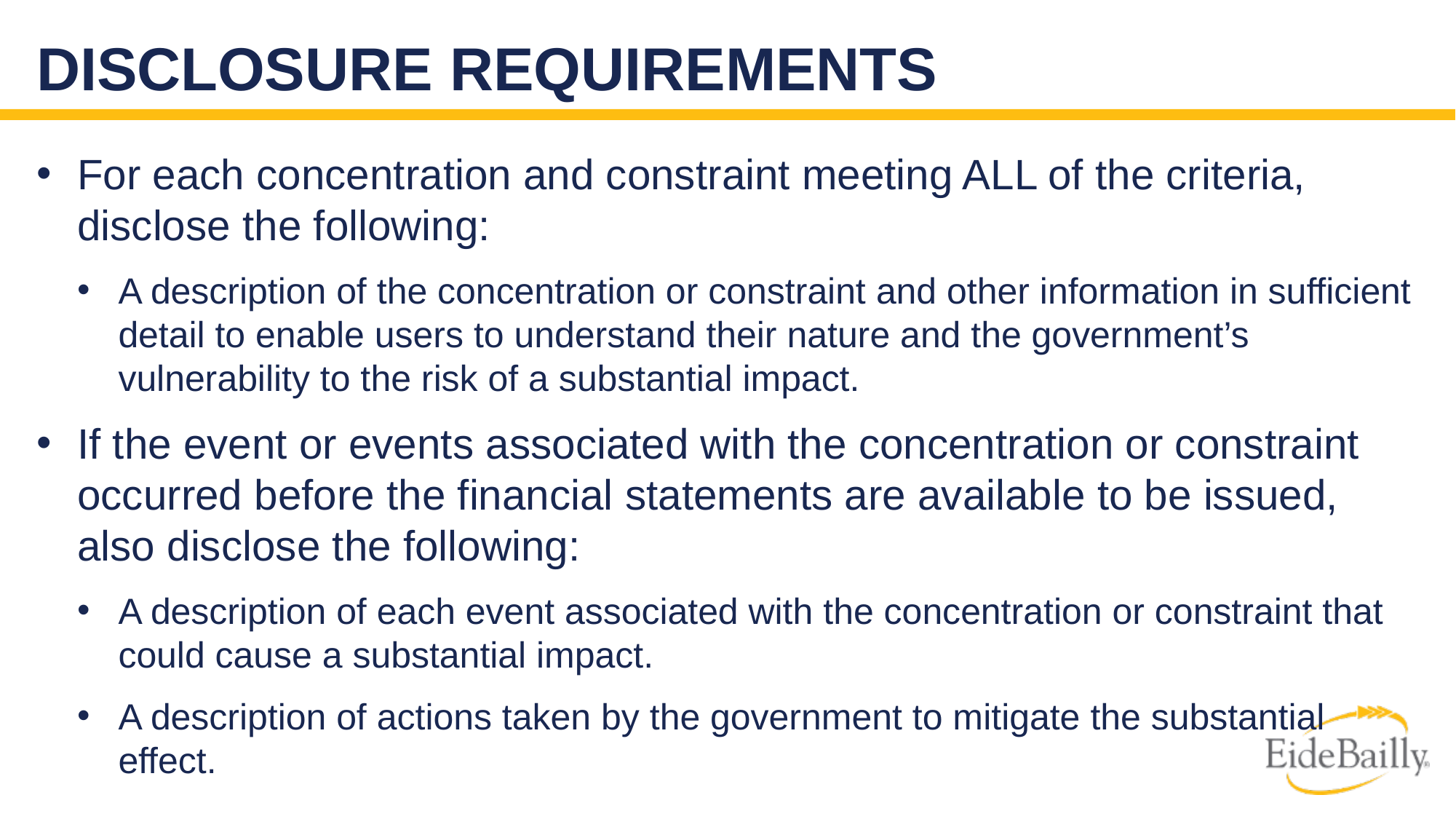

# disclosure requirements
For each concentration and constraint meeting ALL of the criteria, disclose the following:
A description of the concentration or constraint and other information in sufficient detail to enable users to understand their nature and the government’s vulnerability to the risk of a substantial impact.
If the event or events associated with the concentration or constraint occurred before the financial statements are available to be issued, also disclose the following:
A description of each event associated with the concentration or constraint that could cause a substantial impact.
A description of actions taken by the government to mitigate the substantial effect.